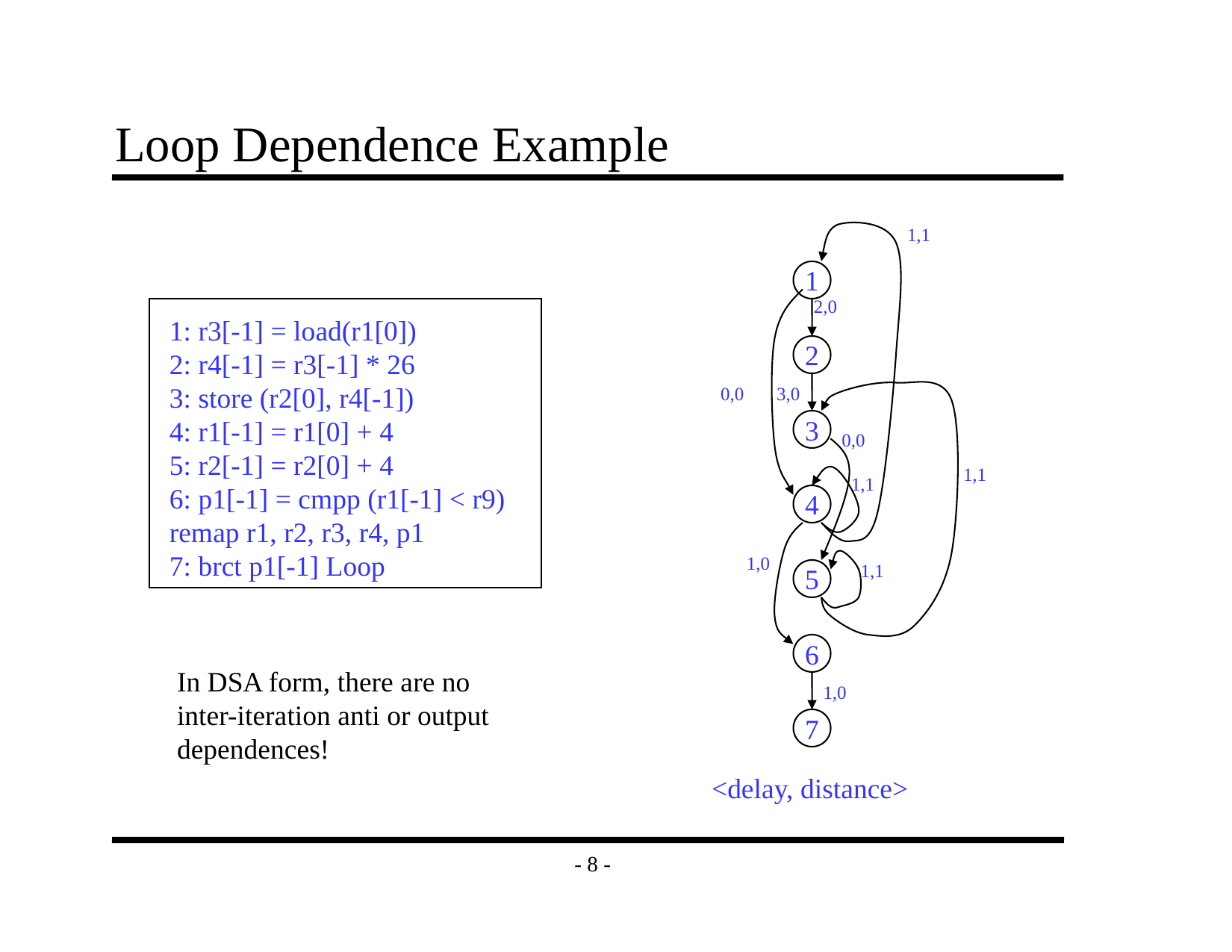

# Loop Dependence Example
1,1

1
2,0

1: r3[-1] = load(r1[0])
2: r4[-1] = r3[-1] * 26
3: store (r2[0], r4[-1])
4: r1[-1] = r1[0] + 4
5: r2[-1] = r2[0] + 4
6: p1[-1] = cmpp (r1[-1] < r9)
remap r1, r2, r3, r4, p1
7: brct p1[-1] Loop
2

0,0
3,0
3
0,0

1,1
1,1

4

1,0

1,1
5
6
In DSA form, there are no
inter-iteration anti or output
dependences!

1,0
7
<delay, distance>